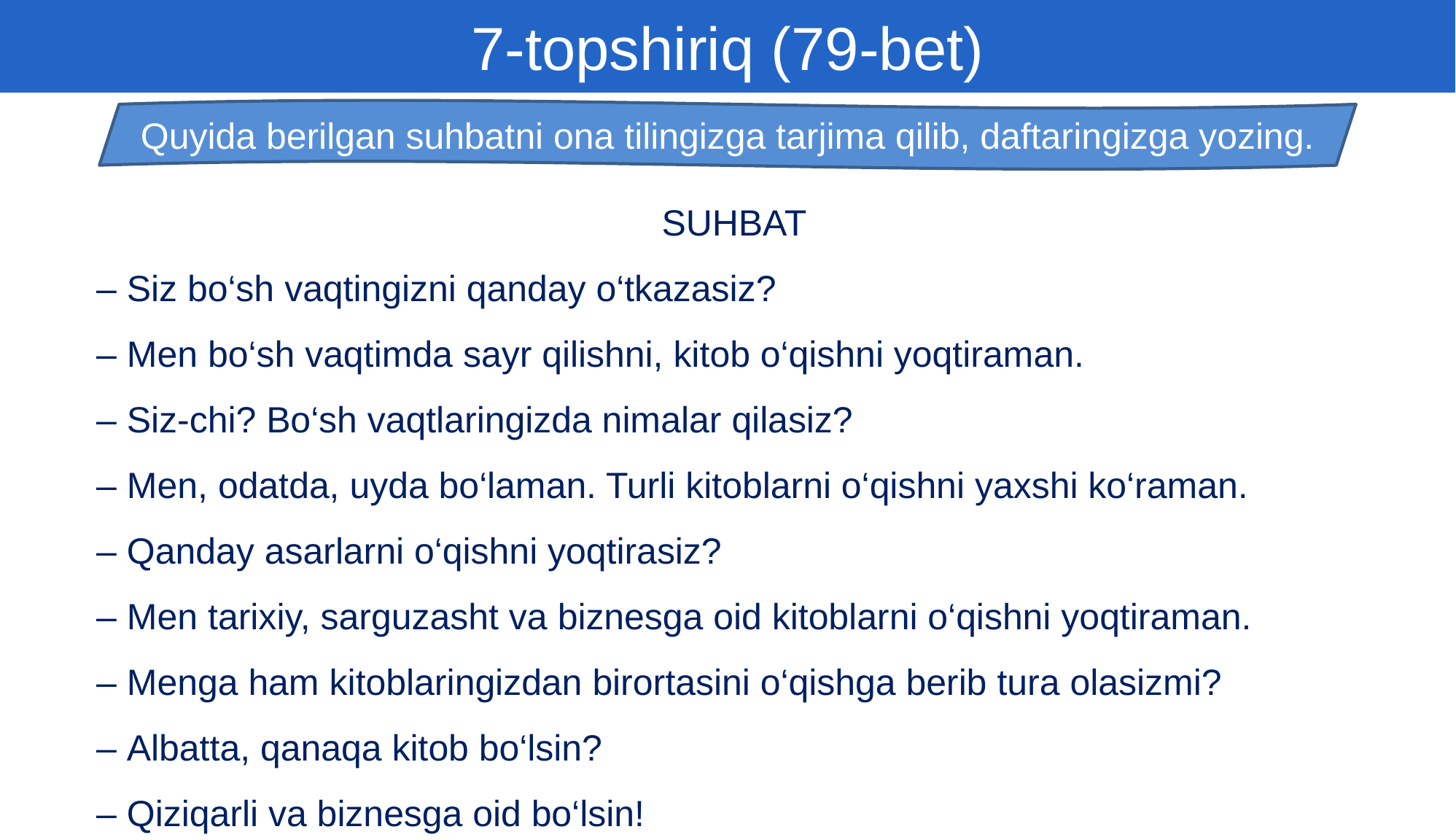

7-topshiriq (79-bet)
Quyida berilgan suhbatni ona tilingizga tarjima qilib, daftaringizga yozing.
SUHBAT
– Siz bo‘sh vaqtingizni qanday o‘tkazasiz?
– Men bo‘sh vaqtimda sayr qilishni, kitob o‘qishni yoqtiraman.
– Siz-chi? Bo‘sh vaqtlaringizda nimalar qilasiz?
– Men, odatda, uyda bo‘laman. Turli kitoblarni o‘qishni yaxshi ko‘raman.
– Qanday asarlarni o‘qishni yoqtirasiz?
– Men tarixiy, sarguzasht va biznesga oid kitoblarni o‘qishni yoqtiraman.
– Menga ham kitoblaringizdan birortasini o‘qishga berib tura olasizmi?
– Albatta, qanaqa kitob bo‘lsin?
– Qiziqarli va biznesga oid bo‘lsin!